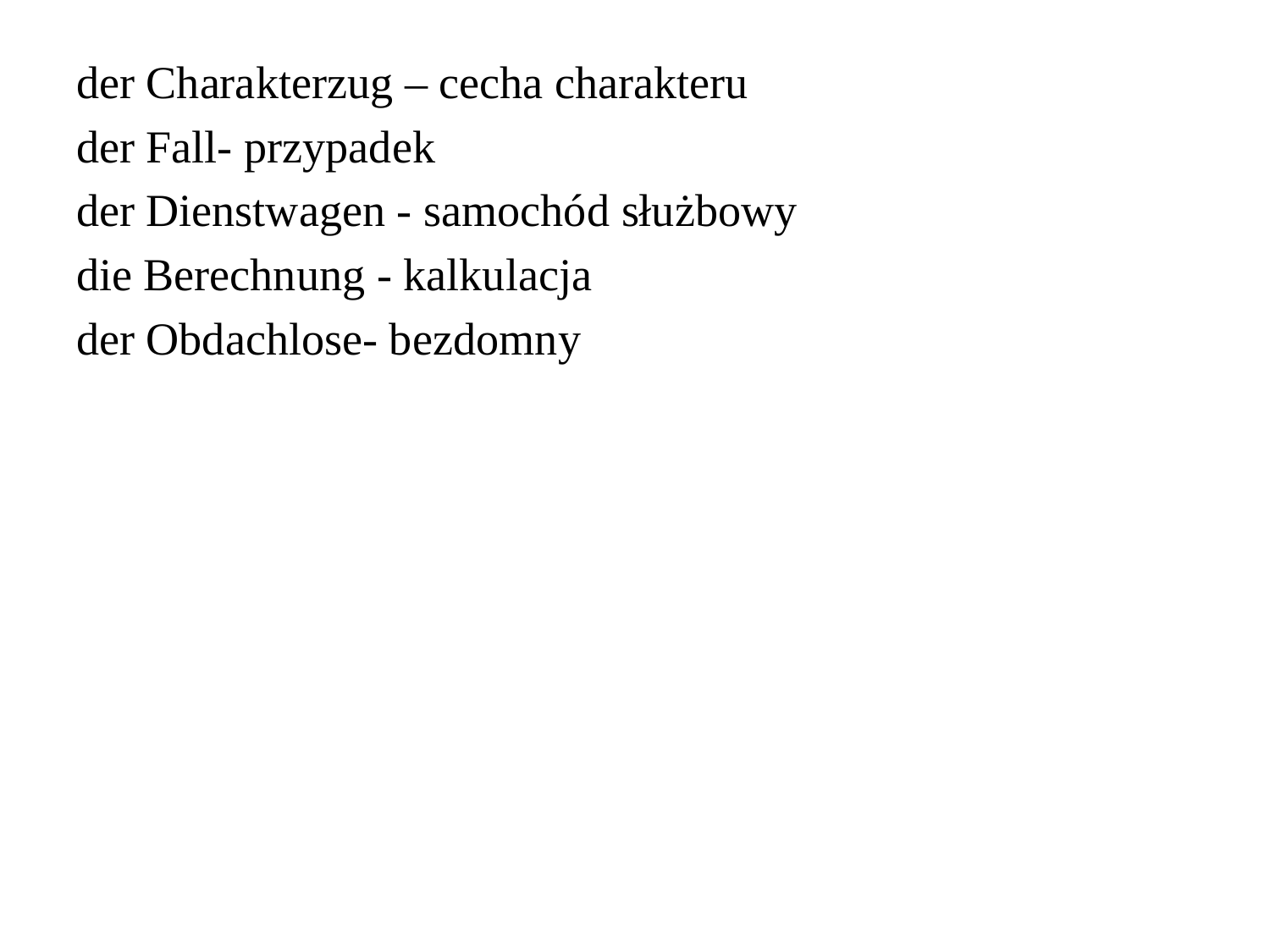

der Charakterzug – cecha charakteru
der Fall- przypadek
der Dienstwagen - samochód służbowy
die Berechnung - kalkulacja
der Obdachlose- bezdomny